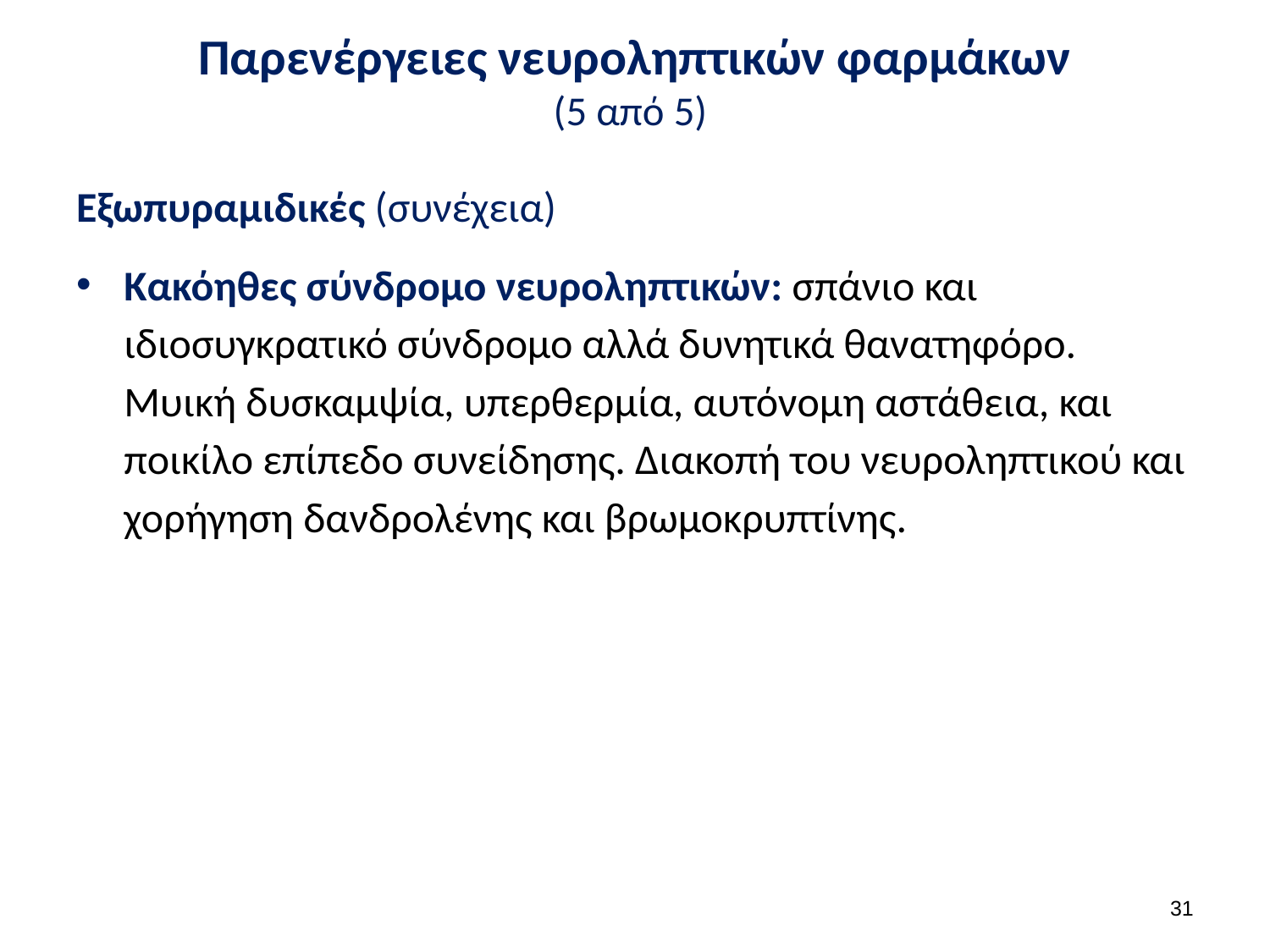

# Παρενέργειες νευροληπτικών φαρμάκων (5 από 5)
Εξωπυραμιδικές (συνέχεια)
Κακόηθες σύνδρομο νευροληπτικών: σπάνιο και ιδιοσυγκρατικό σύνδρομο αλλά δυνητικά θανατηφόρο. Μυική δυσκαμψία, υπερθερμία, αυτόνομη αστάθεια, και ποικίλο επίπεδο συνείδησης. Διακοπή του νευροληπτικού και χορήγηση δανδρολένης και βρωμοκρυπτίνης.

31